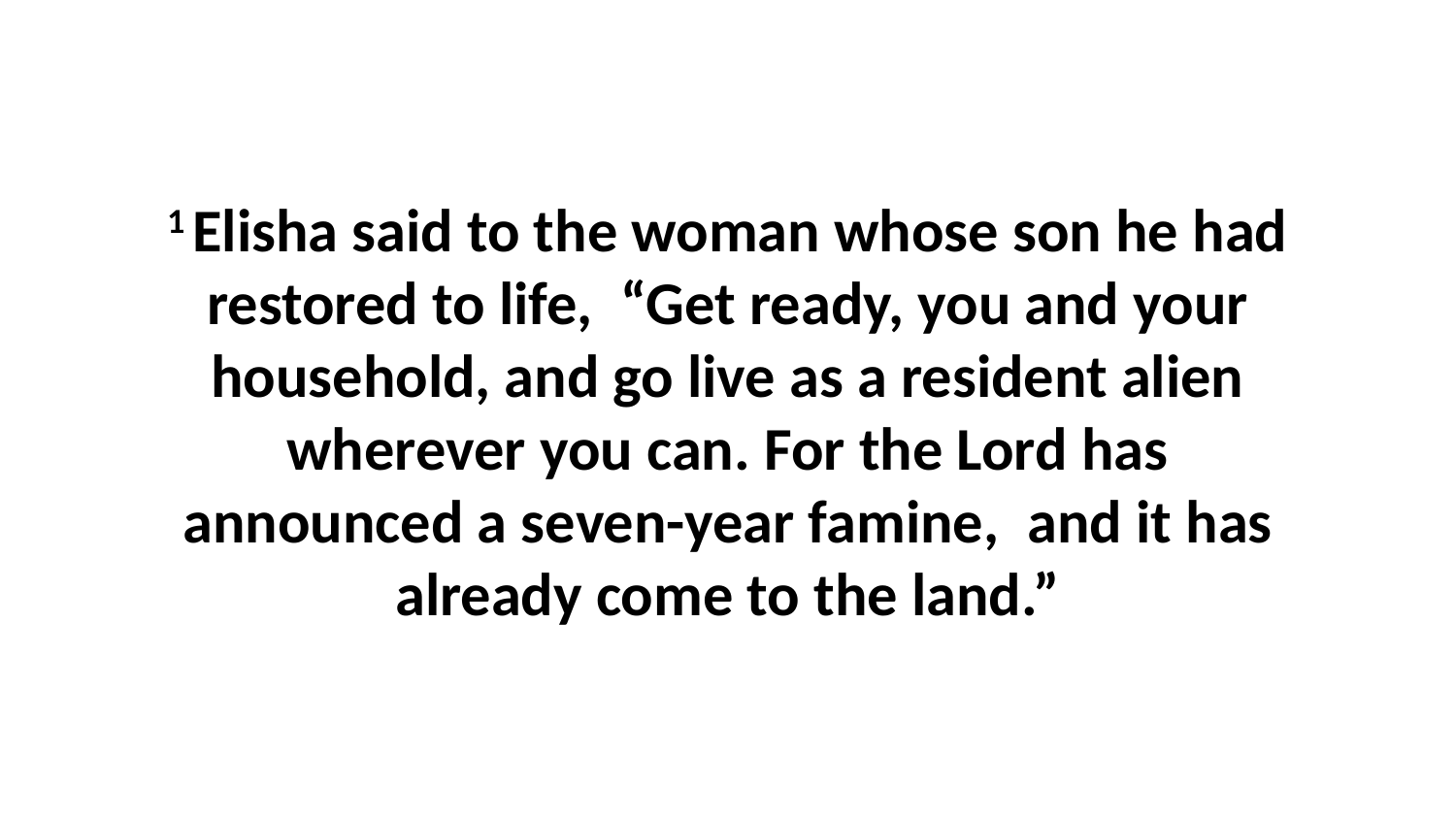

1 Elisha said to the woman whose son he had restored to life,  “Get ready, you and your household, and go live as a resident alien wherever you can. For the Lord has announced a seven-year famine,  and it has already come to the land.”